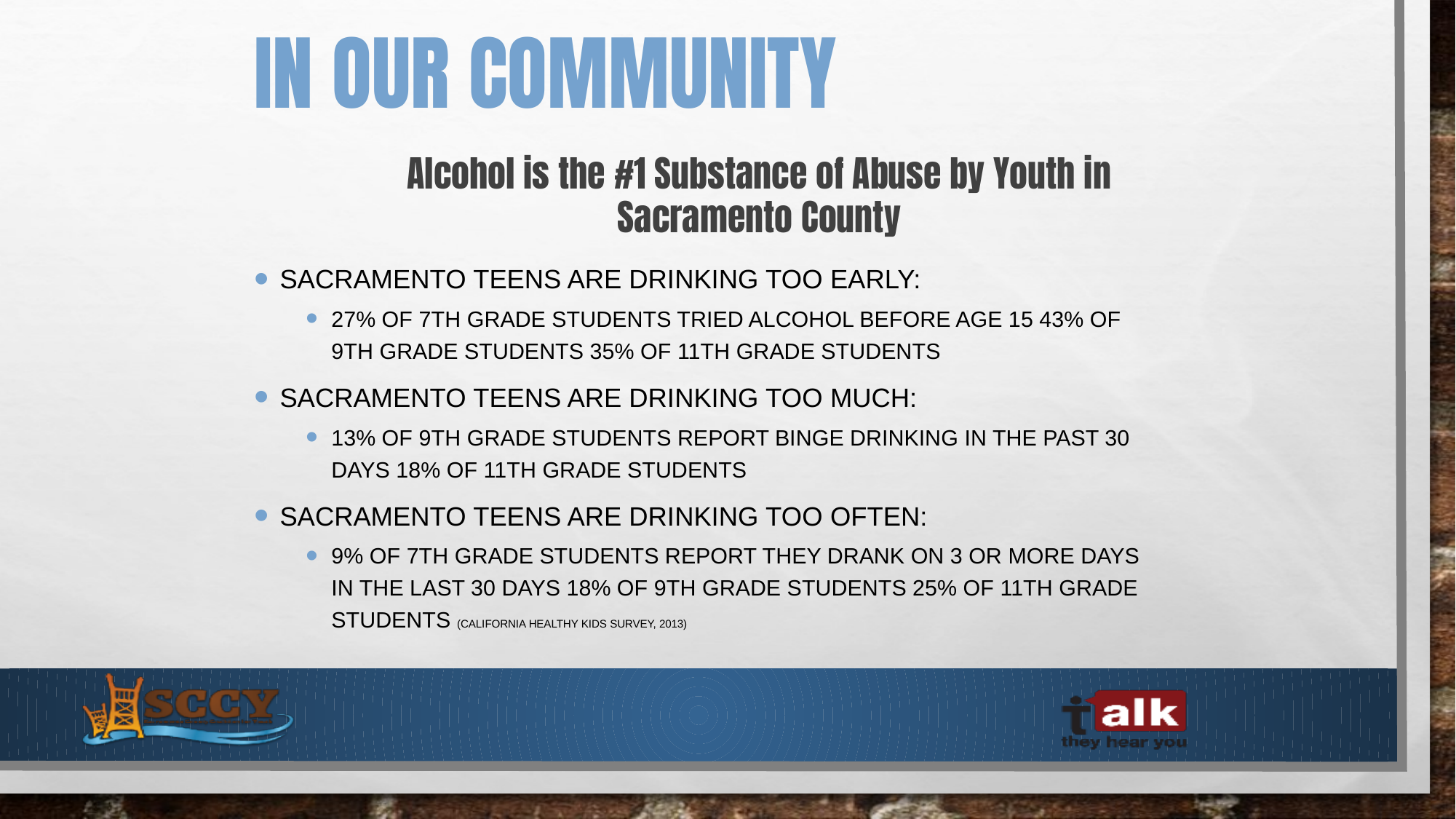

# in our community
Alcohol is the #1 Substance of Abuse by Youth in Sacramento County
Sacramento teens are drinking too early:
27% of 7th grade students tried alcohol before age 15 43% of 9th grade students 35% of 11th grade students
Sacramento teens are drinking too much:
13% of 9th grade students report binge drinking in the past 30 days 18% of 11th grade students
Sacramento teens are drinking too often:
9% of 7th grade students report they drank on 3 or more days in the last 30 days 18% of 9th grade students 25% of 11th grade students (California Healthy Kids Survey, 2013)